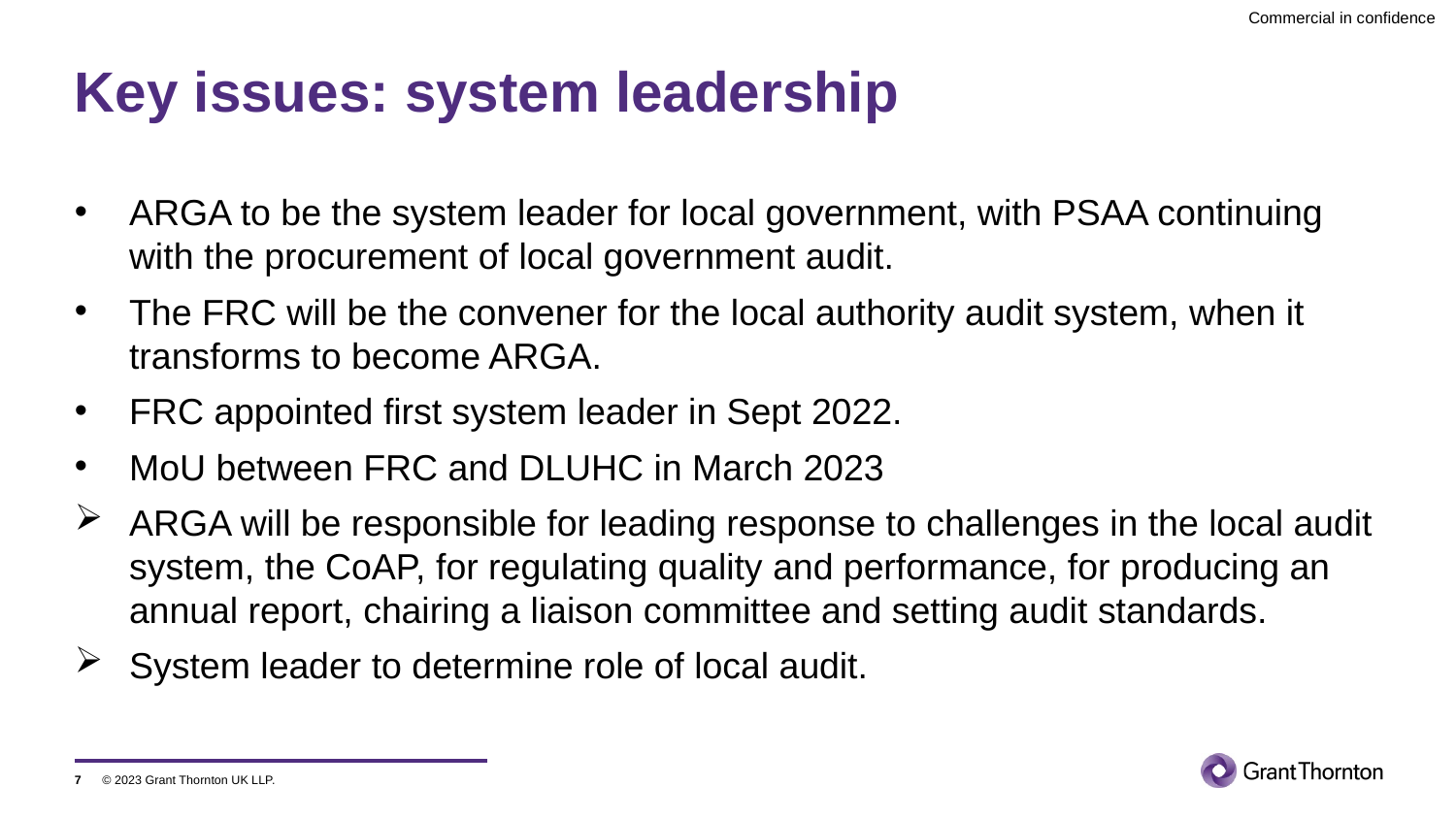

# Key issues: system leadership
ARGA to be the system leader for local government, with PSAA continuing with the procurement of local government audit.
The FRC will be the convener for the local authority audit system, when it transforms to become ARGA.
FRC appointed first system leader in Sept 2022.
MoU between FRC and DLUHC in March 2023
ARGA will be responsible for leading response to challenges in the local audit system, the CoAP, for regulating quality and performance, for producing an annual report, chairing a liaison committee and setting audit standards.
System leader to determine role of local audit.

7